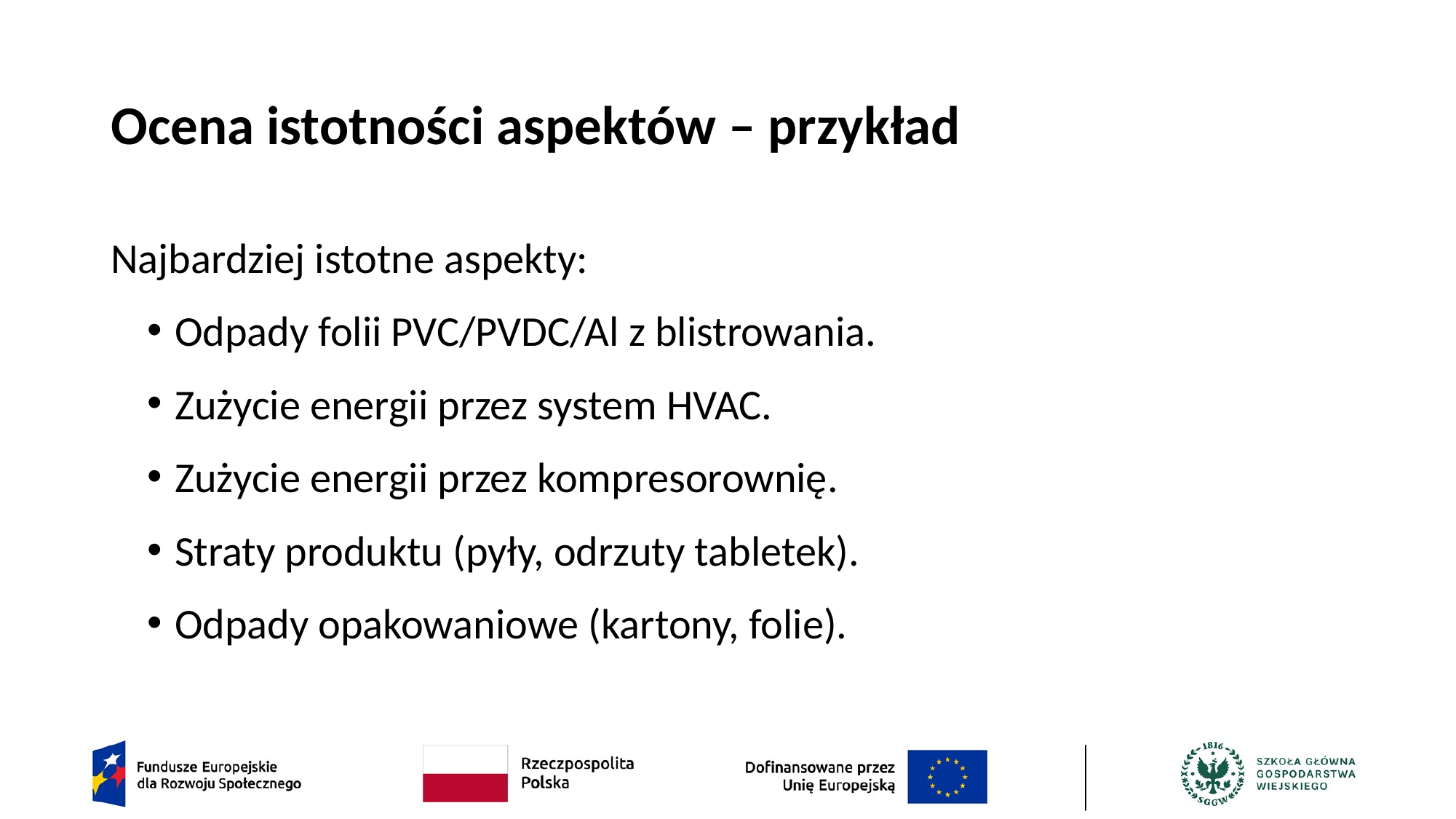

# Ocena istotności aspektów – przykład
Najbardziej istotne aspekty:
Odpady folii PVC/PVDC/Al z blistrowania.
Zużycie energii przez system HVAC.
Zużycie energii przez kompresorownię.
Straty produktu (pyły, odrzuty tabletek).
Odpady opakowaniowe (kartony, folie).